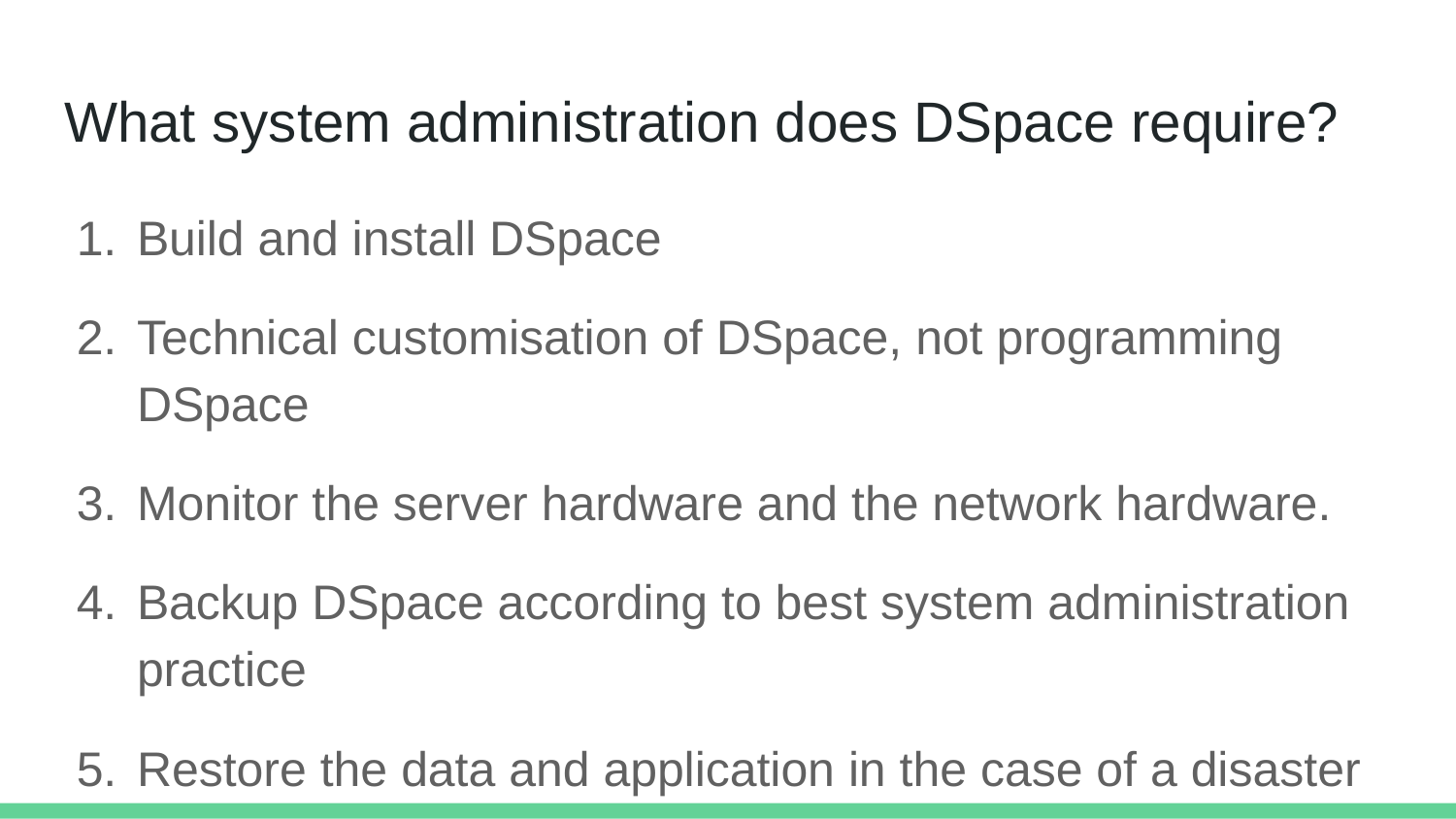

# What system administration does DSpace require?
Build and install DSpace
Technical customisation of DSpace, not programming DSpace
Monitor the server hardware and the network hardware.
Backup DSpace according to best system administration practice
Restore the data and application in the case of a disaster